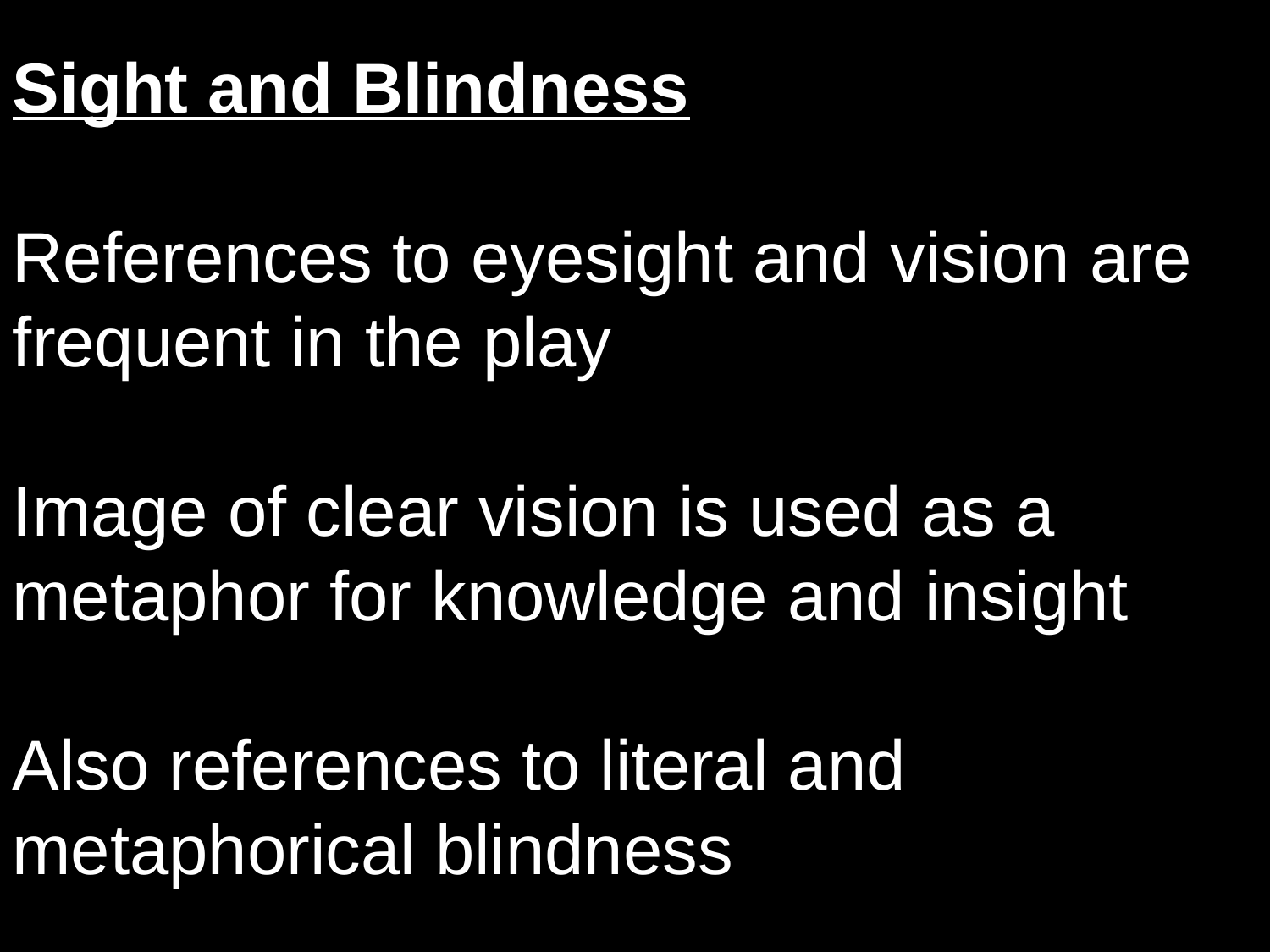

Sight and Blindness

References to eyesight and vision are frequent in the play

Image of clear vision is used as a metaphor for knowledge and insight

Also references to literal and metaphorical blindness